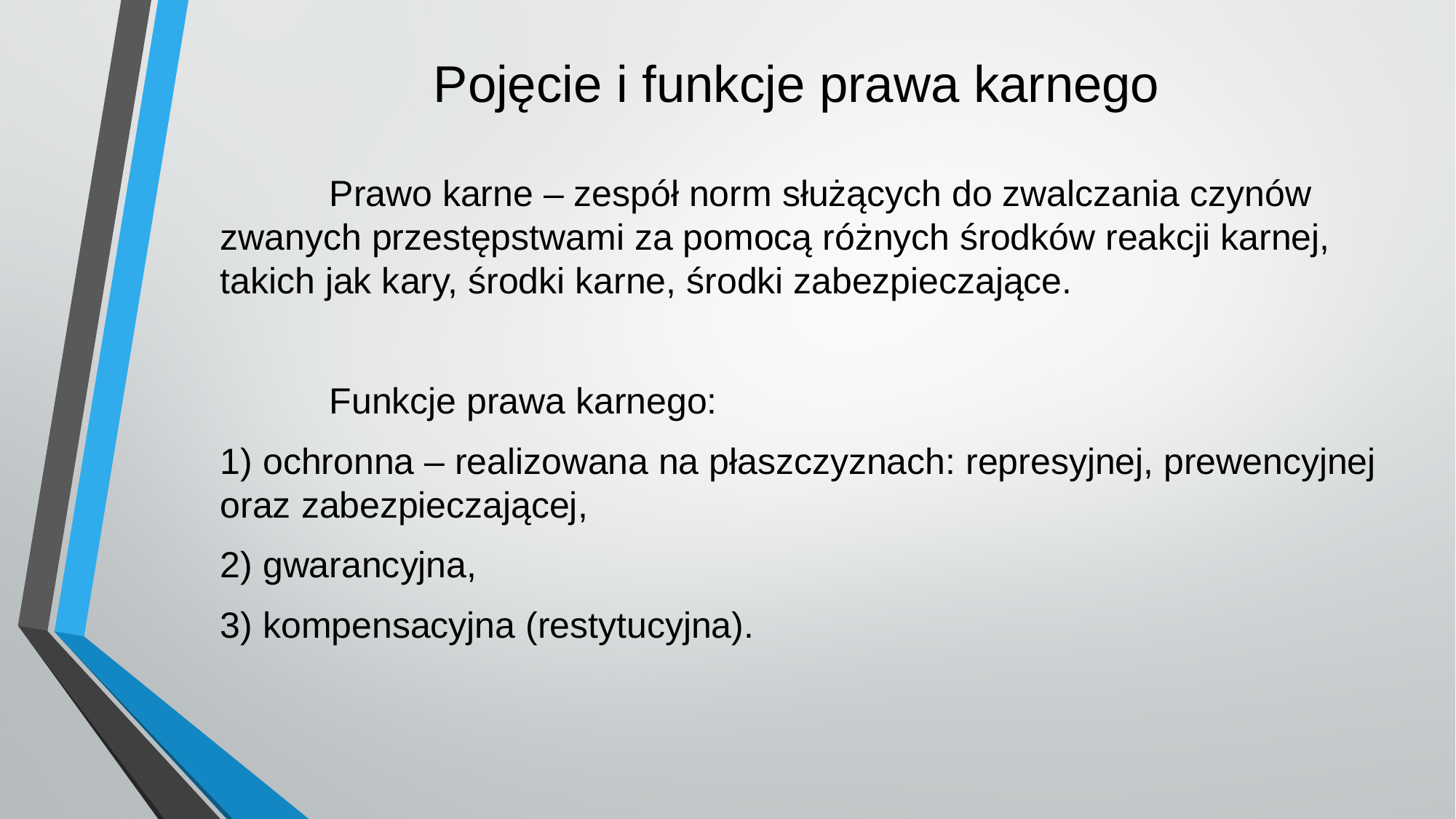

# Pojęcie i funkcje prawa karnego
	Prawo karne – zespół norm służących do zwalczania czynów zwanych przestępstwami za pomocą różnych środków reakcji karnej, takich jak kary, środki karne, środki zabezpieczające.

	Funkcje prawa karnego:
1) ochronna – realizowana na płaszczyznach: represyjnej, prewencyjnej oraz zabezpieczającej,
2) gwarancyjna,
3) kompensacyjna (restytucyjna).